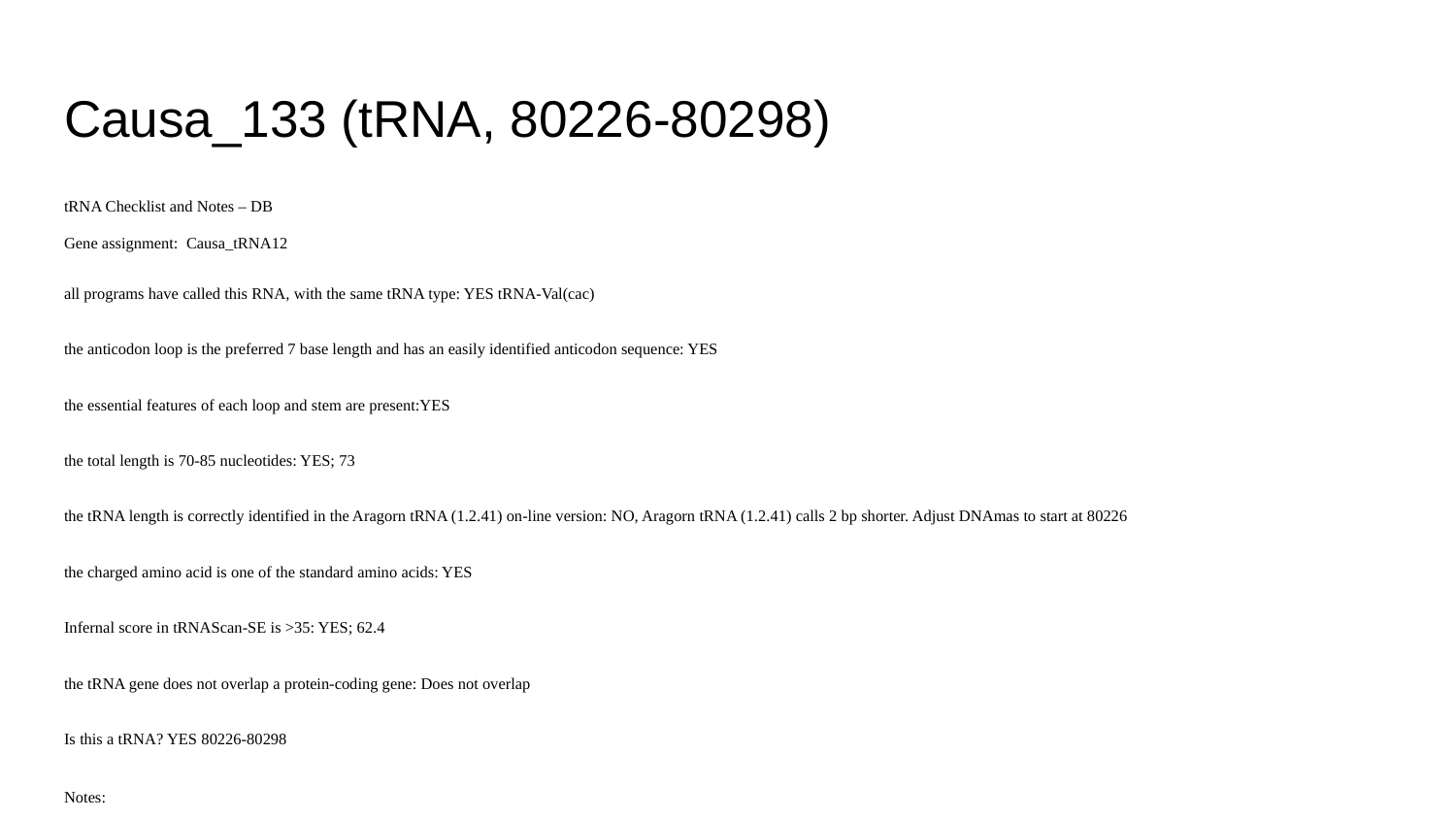

# Causa_133 (tRNA, 80226-80298)
tRNA Checklist and Notes – DB

Gene assignment:  Causa_tRNA12

all programs have called this RNA, with the same tRNA type: YES tRNA-Val(cac)
the anticodon loop is the preferred 7 base length and has an easily identified anticodon sequence: YES
the essential features of each loop and stem are present:YES
the total length is 70-85 nucleotides: YES; 73
the tRNA length is correctly identified in the Aragorn tRNA (1.2.41) on-line version: NO, Aragorn tRNA (1.2.41) calls 2 bp shorter. Adjust DNAmas to start at 80226
the charged amino acid is one of the standard amino acids: YES
Infernal score in tRNAScan-SE is >35: YES; 62.4
the tRNA gene does not overlap a protein-coding gene: Does not overlap
Is this a tRNA? YES 80226-80298
Notes: